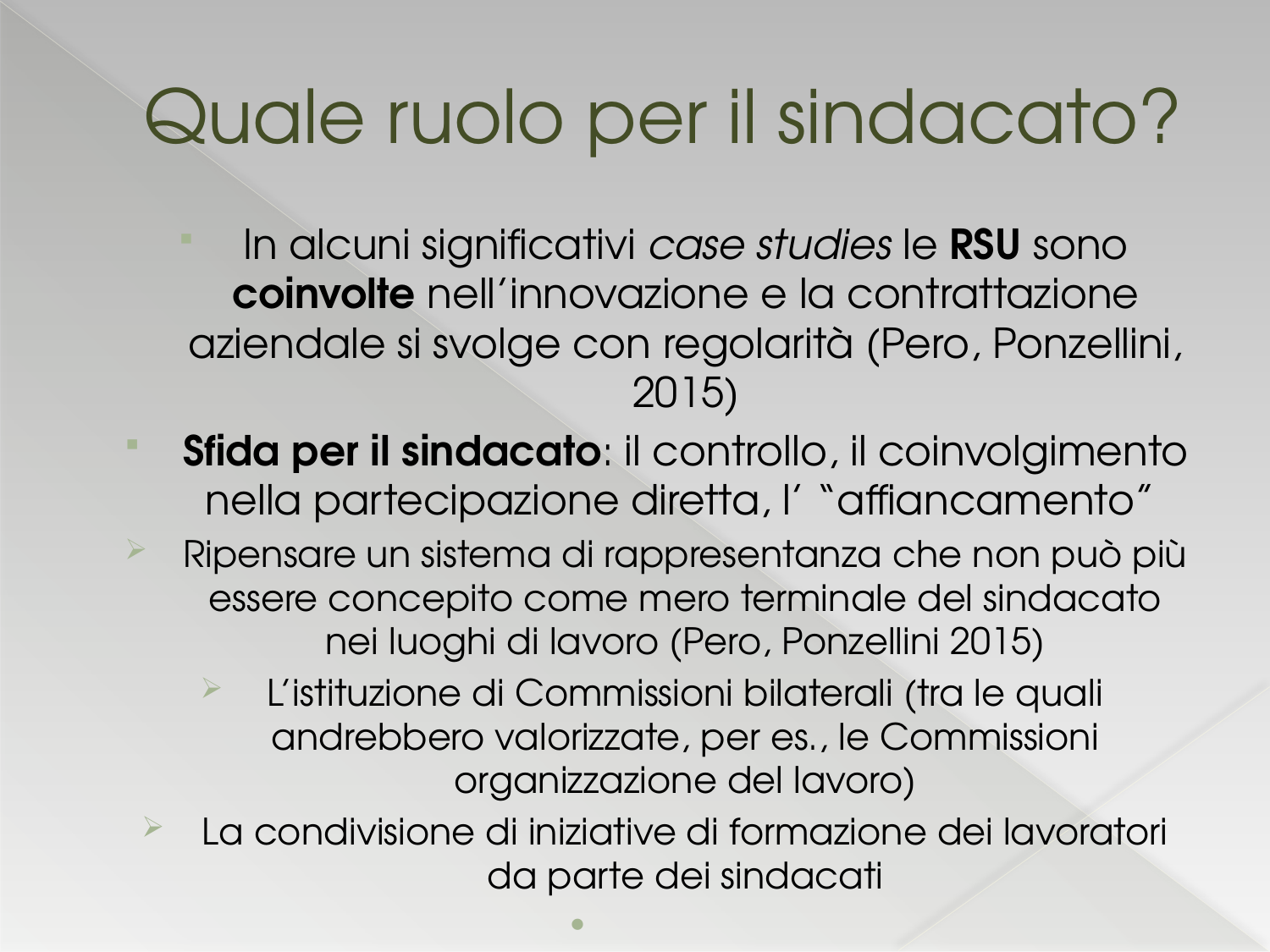

# Quale ruolo per il sindacato?
In alcuni significativi case studies le RSU sono coinvolte nell’innovazione e la contrattazione aziendale si svolge con regolarità (Pero, Ponzellini, 2015)
Sfida per il sindacato: il controllo, il coinvolgimento nella partecipazione diretta, l’ “affiancamento”
Ripensare un sistema di rappresentanza che non può più essere concepito come mero terminale del sindacato nei luoghi di lavoro (Pero, Ponzellini 2015)
L’istituzione di Commissioni bilaterali (tra le quali andrebbero valorizzate, per es., le Commissioni organizzazione del lavoro)
La condivisione di iniziative di formazione dei lavoratori da parte dei sindacati